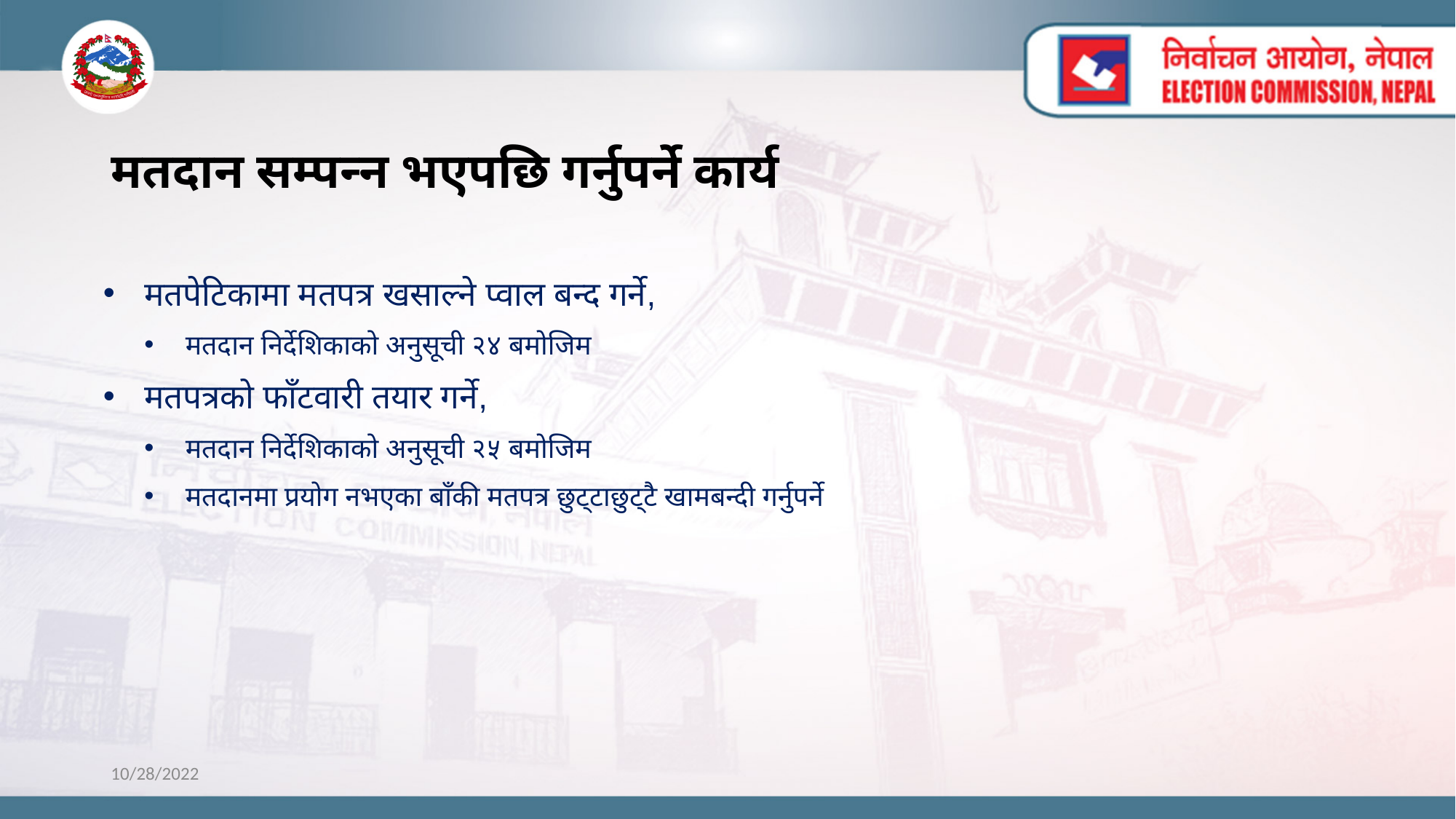

# मतदान सम्पन्न भएपछि गर्नुपर्ने कार्य
मतपेटिकामा मतपत्र खसाल्ने प्वाल बन्द गर्ने,
मतदान निर्देशिकाको अनुसूची २४ बमोजिम
मतपत्रको फाँटवारी तयार गर्ने,
मतदान निर्देशिकाको अनुसूची २५ बमोजिम
मतदानमा प्रयोग नभएका बाँकी मतपत्र छुट्टाछुट्टै खामबन्दी गर्नुपर्ने

10/28/2022